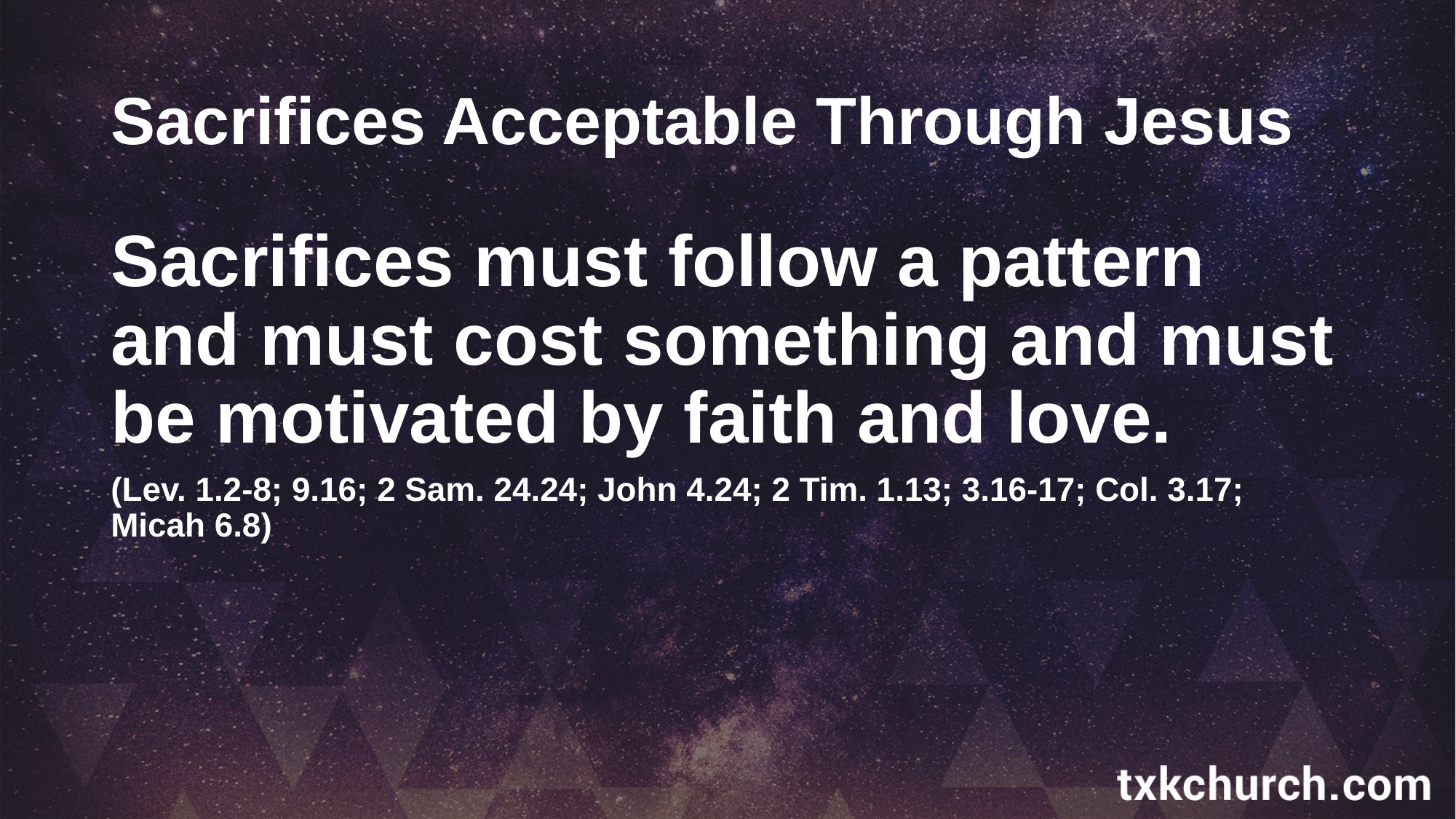

# Sacrifices Acceptable Through Jesus
Sacrifices must follow a pattern and must cost something and must be motivated by faith and love.

(Lev. 1.2-8; 9.16; 2 Sam. 24.24; John 4.24; 2 Tim. 1.13; 3.16-17; Col. 3.17; Micah 6.8)